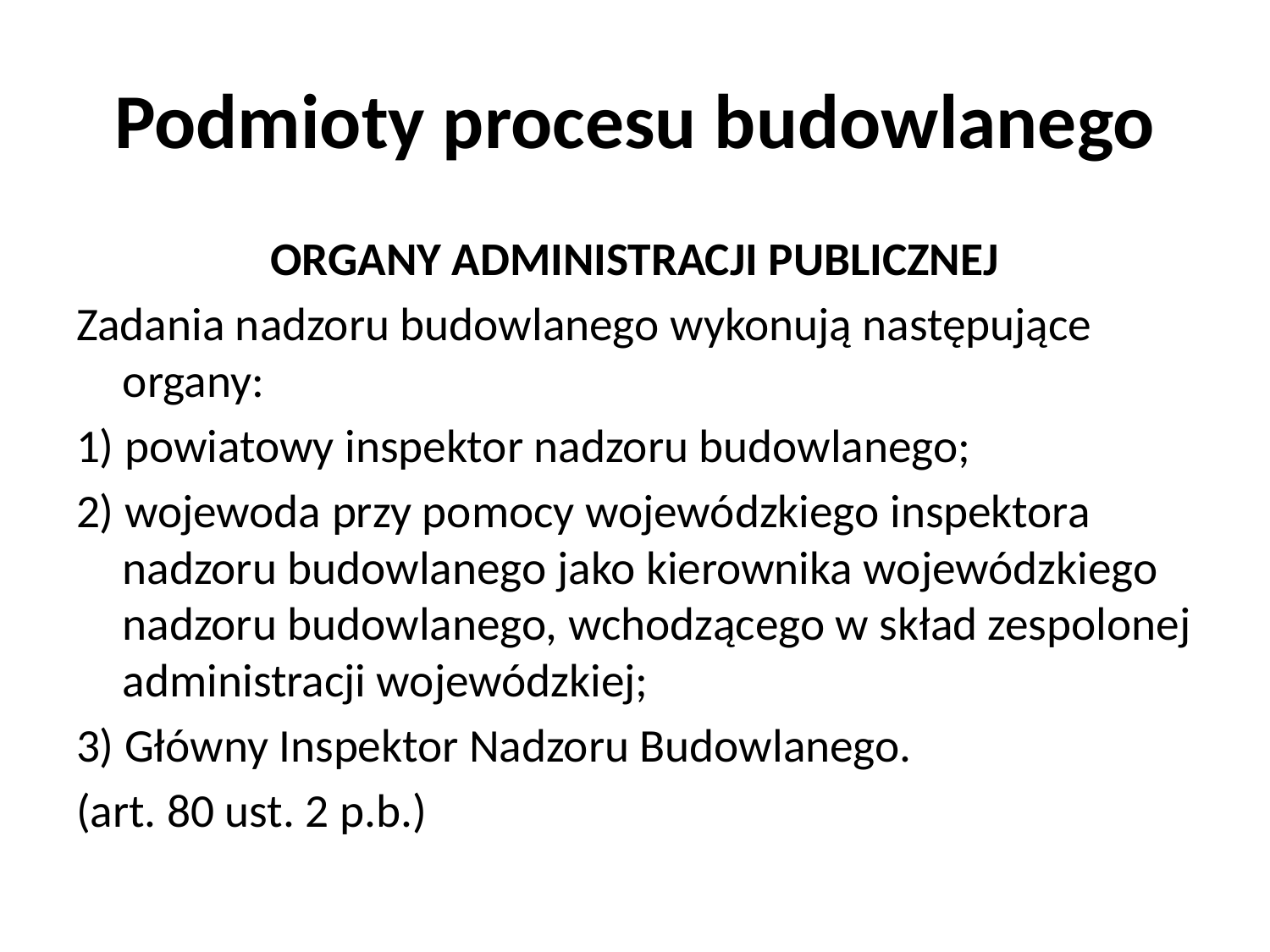

# Podmioty procesu budowlanego
ORGANY ADMINISTRACJI PUBLICZNEJ
Zadania nadzoru budowlanego wykonują następujące organy:
1) powiatowy inspektor nadzoru budowlanego;
2) wojewoda przy pomocy wojewódzkiego inspektora nadzoru budowlanego jako kierownika wojewódzkiego nadzoru budowlanego, wchodzącego w skład zespolonej administracji wojewódzkiej;
3) Główny Inspektor Nadzoru Budowlanego.
(art. 80 ust. 2 p.b.)